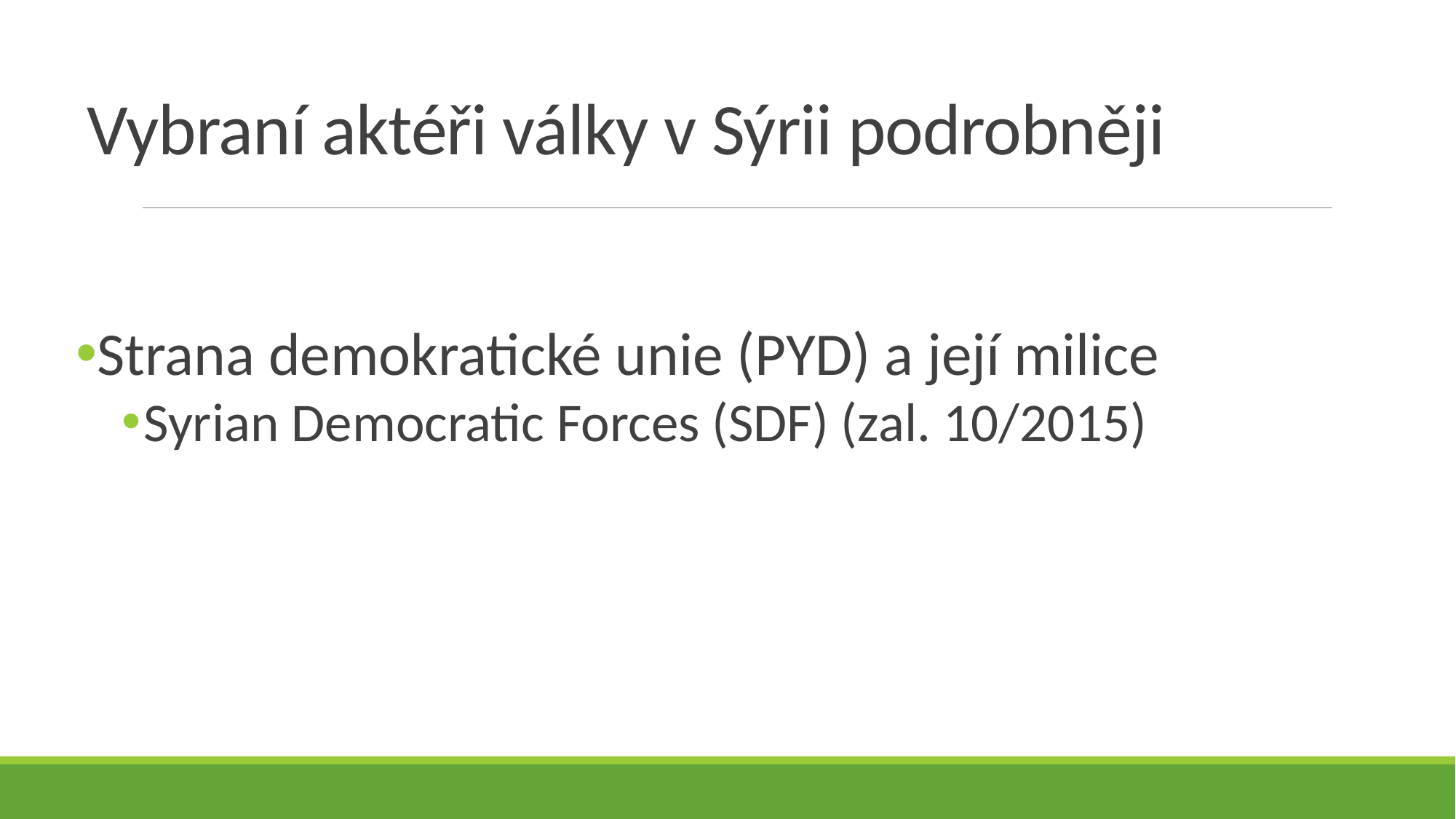

# Vybraní aktéři války v Sýrii podrobněji

Strana demokratické unie (PYD) a její milice
Syrian Democratic Forces (SDF) (zal. 10/2015)